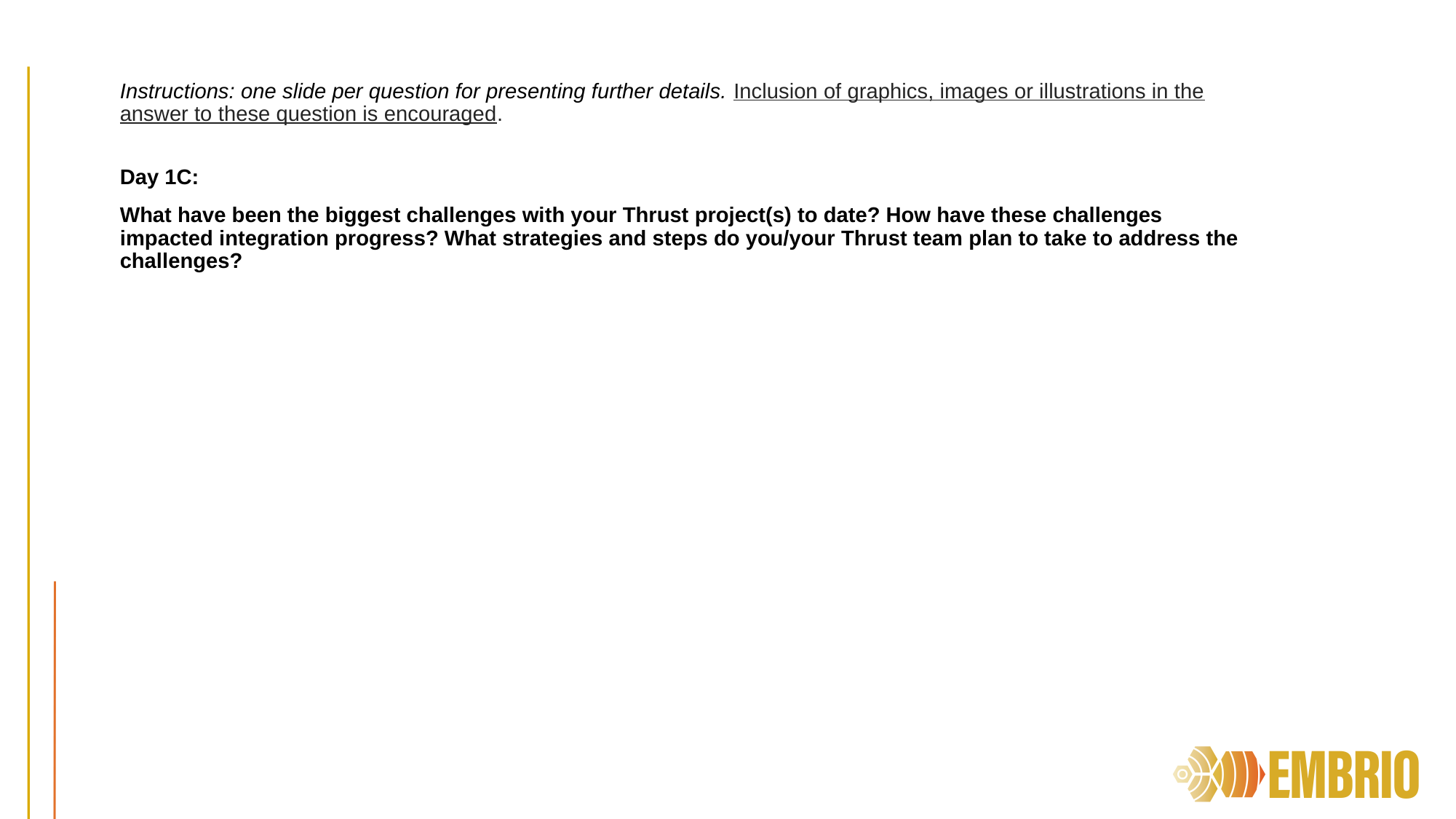

Instructions: one slide per question for presenting further details. Inclusion of graphics, images or illustrations in the answer to these question is encouraged.
Day 1C:
What have been the biggest challenges with your Thrust project(s) to date? How have these challenges impacted integration progress? What strategies and steps do you/your Thrust team plan to take to address the challenges?